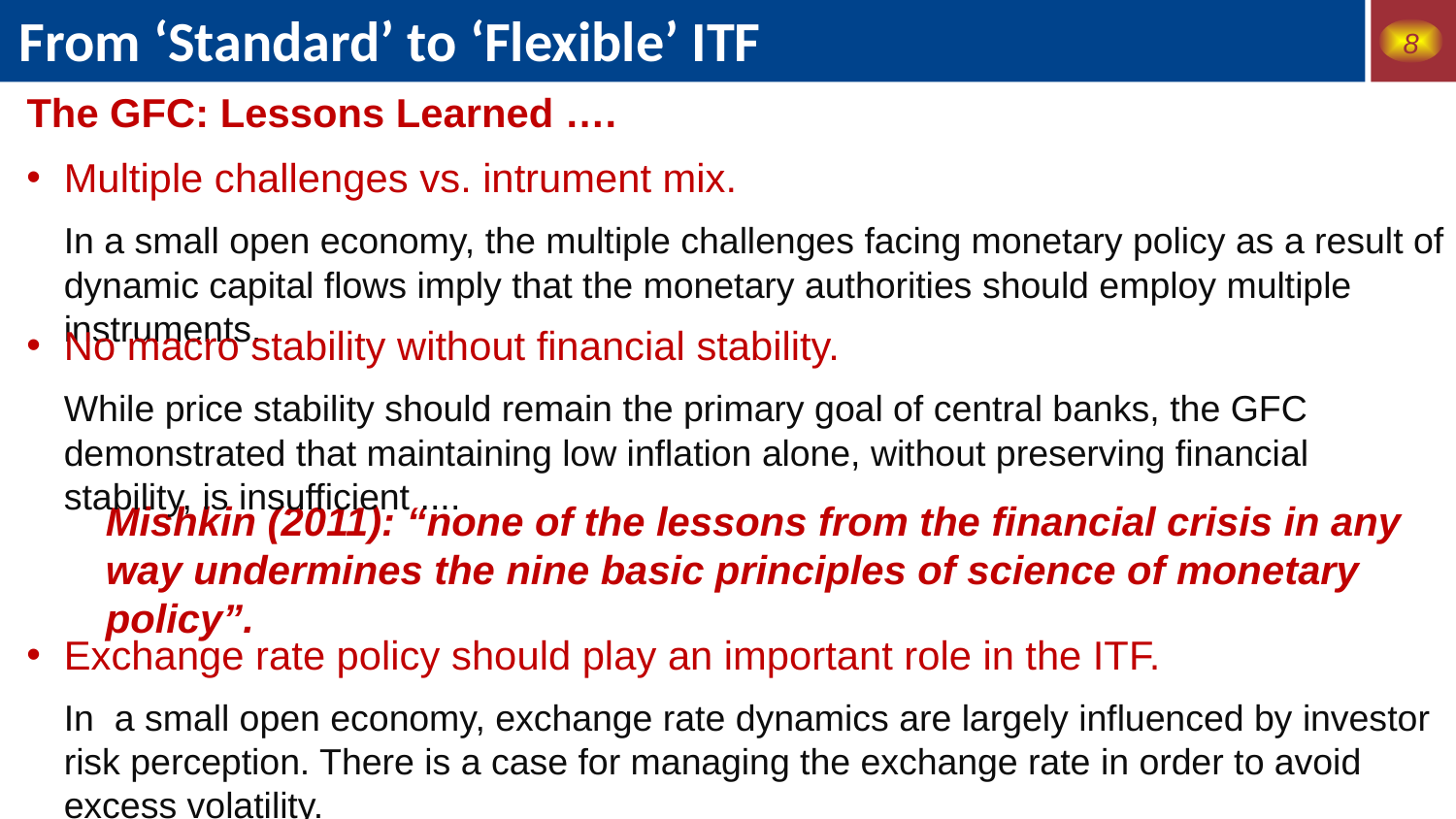

From ‘Standard’ to ‘Flexible’ ITF
8
The GFC: Lessons Learned ….
Multiple challenges vs. intrument mix.
	In a small open economy, the multiple challenges facing monetary policy as a result of dynamic capital flows imply that the monetary authorities should employ multiple instruments.
No macro stability without financial stability.
	While price stability should remain the primary goal of central banks, the GFC demonstrated that maintaining low inflation alone, without preserving financial stability, is insufficient ....
	Mishkin (2011): “none of the lessons from the financial crisis in any way undermines the nine basic principles of science of monetary policy”.
Exchange rate policy should play an important role in the ITF.
	In  a small open economy, exchange rate dynamics are largely influenced by investor risk perception. There is a case for managing the exchange rate in order to avoid excess volatility.